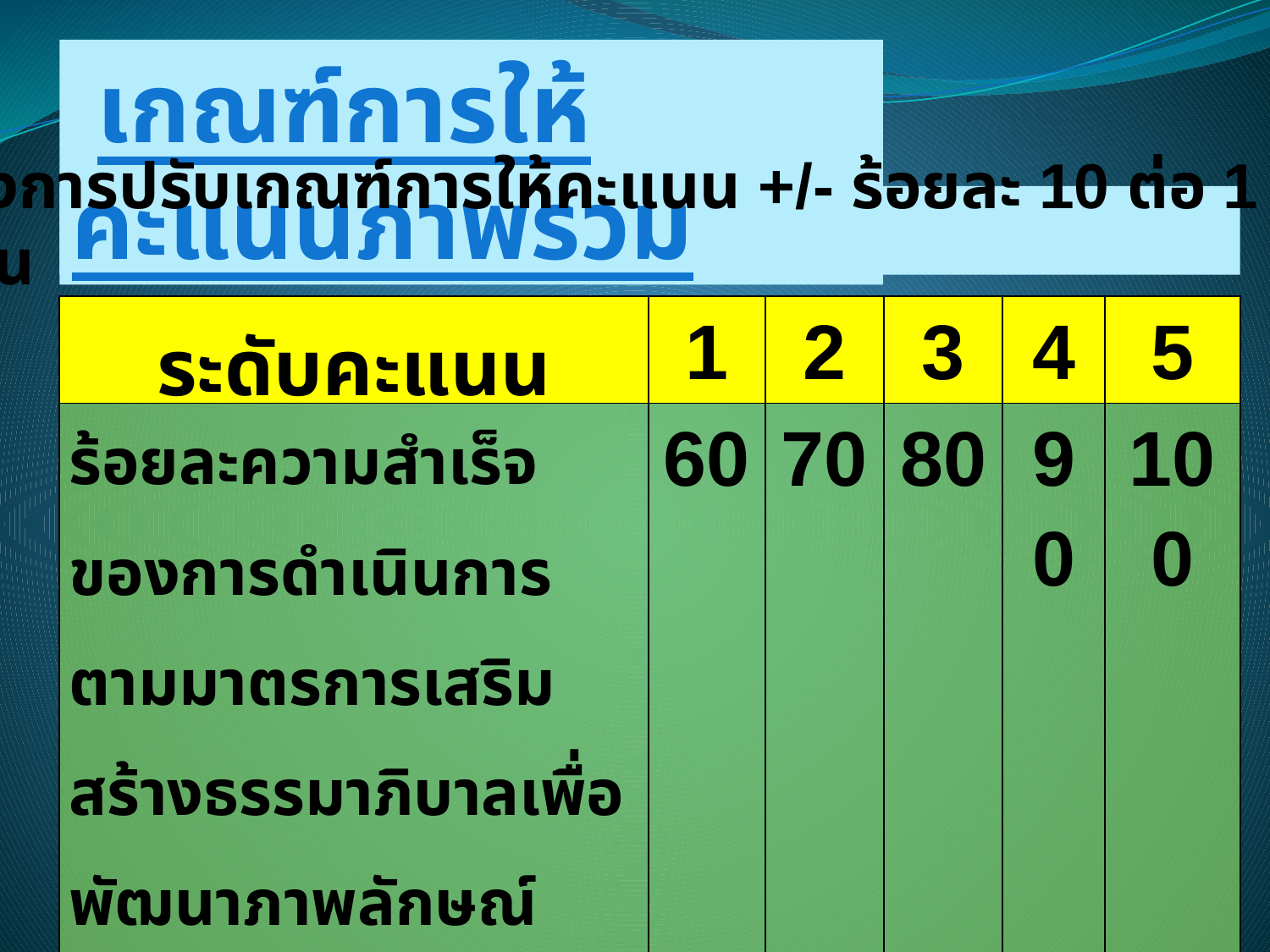

เกณฑ์การให้คะแนนภาพรวม
ช่วงการปรับเกณฑ์การให้คะแนน +/- ร้อยละ 10 ต่อ 1 คะแนน

| ระดับคะแนน | 1 | 2 | 3 | 4 | 5 |
| --- | --- | --- | --- | --- | --- |
| ร้อยละความสำเร็จของการดำเนินการตามมาตรการเสริมสร้างธรรมาภิบาลเพื่อพัฒนาภาพลักษณ์และประสิทธิภาพในการปฏิบัติงาน ของหน่วยงาน | 60 | 70 | 80 | 90 | 100 |